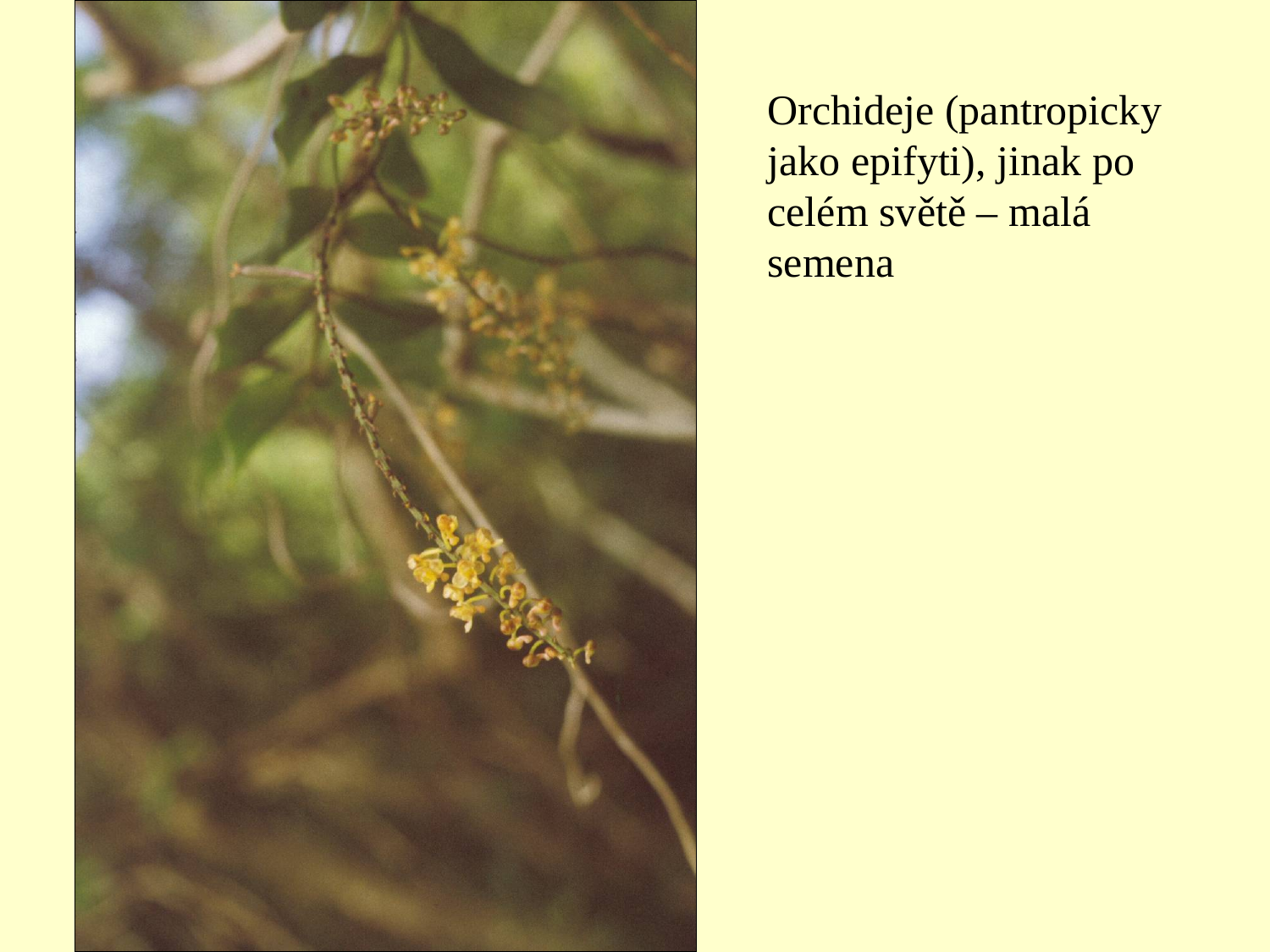

Orchideje (pantropicky jako epifyti), jinak po celém světě – malá semena
#